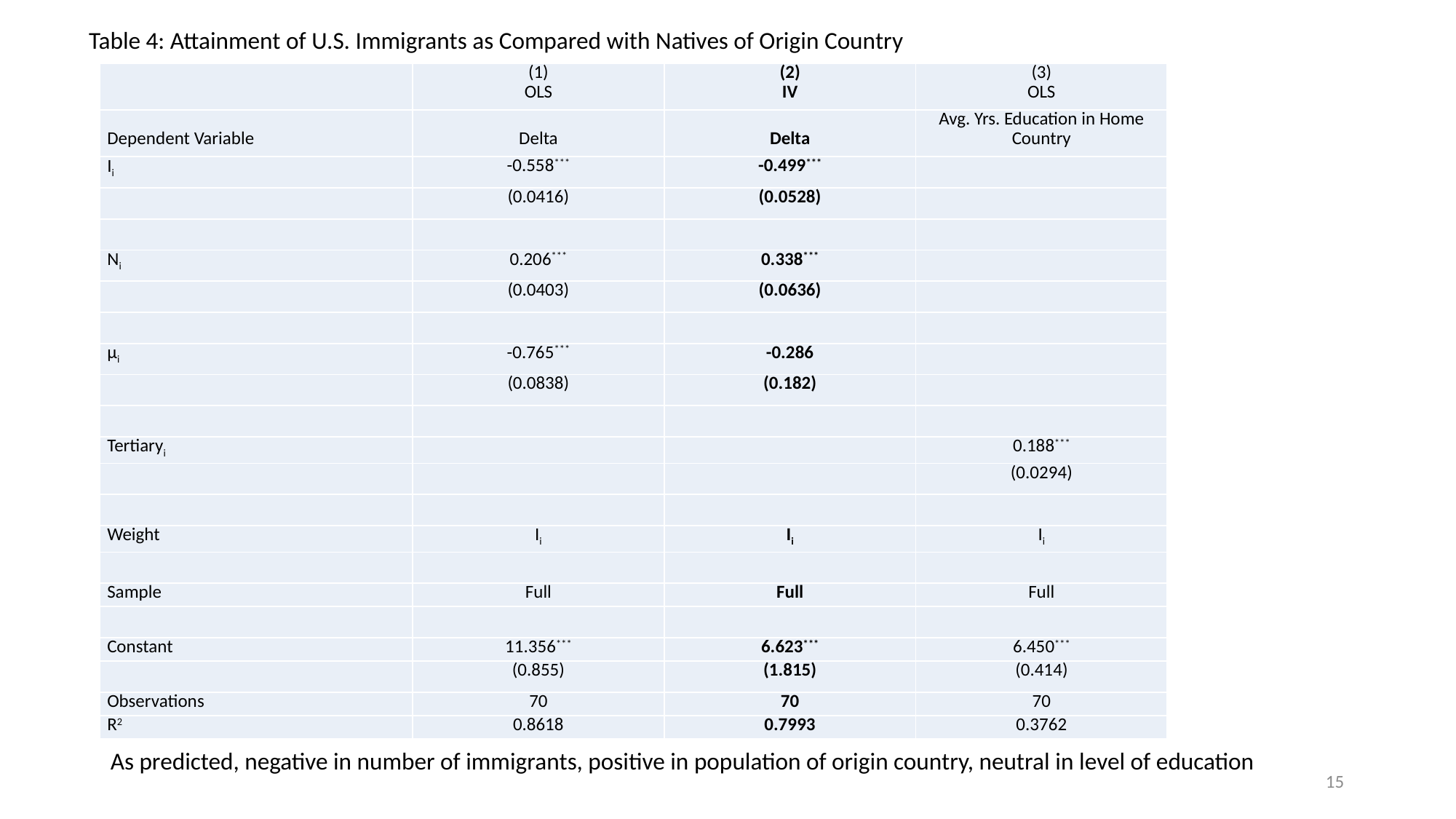

Table 4: Attainment of U.S. Immigrants as Compared with Natives of Origin Country
|  | (1) OLS | (2) IV | (3) OLS |
| --- | --- | --- | --- |
| Dependent Variable | Delta | Delta | Avg. Yrs. Education in Home Country |
| Ii | -0.558\*\*\* | -0.499\*\*\* |  |
|  | (0.0416) | (0.0528) |  |
|  |  |  |  |
| Ni | 0.206\*\*\* | 0.338\*\*\* |  |
|  | (0.0403) | (0.0636) |  |
|  |  |  |  |
| μi | -0.765\*\*\* | -0.286 |  |
|  | (0.0838) | (0.182) |  |
|  |  |  |  |
| Tertiaryi |  |  | 0.188\*\*\* |
|  |  |  | (0.0294) |
|  |  |  |  |
| Weight | Ii | Ii | Ii |
|  |  |  |  |
| Sample | Full | Full | Full |
|  |  |  |  |
| Constant | 11.356\*\*\* | 6.623\*\*\* | 6.450\*\*\* |
|  | (0.855) | (1.815) | (0.414) |
| Observations | 70 | 70 | 70 |
| R2 | 0.8618 | 0.7993 | 0.3762 |
As predicted, negative in number of immigrants, positive in population of origin country, neutral in level of education
15